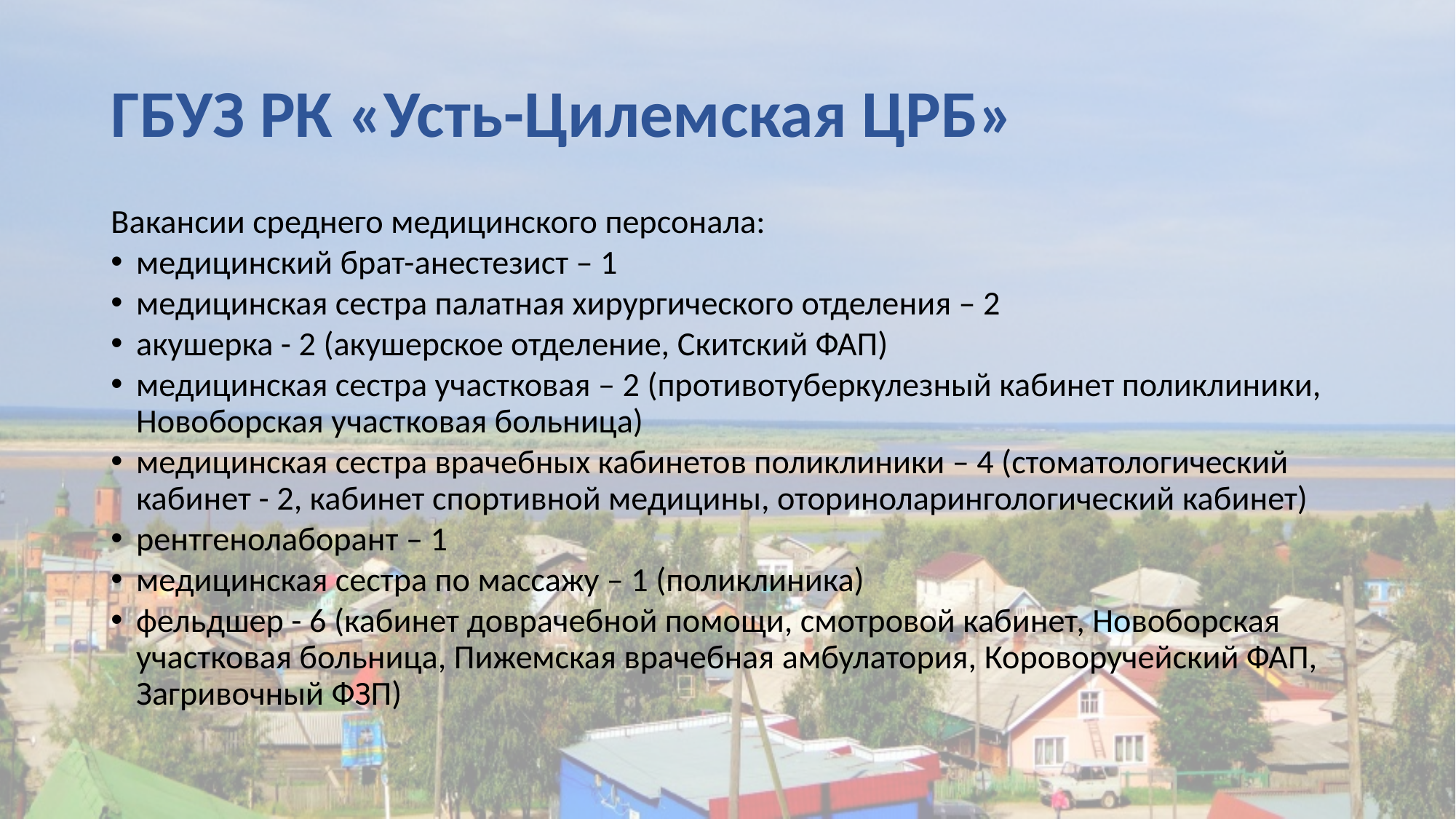

# ГБУЗ РК «Усть-Цилемская ЦРБ»
Вакансии среднего медицинского персонала:
медицинский брат-анестезист – 1
медицинская сестра палатная хирургического отделения – 2
акушерка - 2 (акушерское отделение, Скитский ФАП)
медицинская сестра участковая – 2 (противотуберкулезный кабинет поликлиники, Новоборская участковая больница)
медицинская сестра врачебных кабинетов поликлиники – 4 (стоматологический кабинет - 2, кабинет спортивной медицины, оториноларингологический кабинет)
рентгенолаборант – 1
медицинская сестра по массажу – 1 (поликлиника)
фельдшер - 6 (кабинет доврачебной помощи, смотровой кабинет, Новоборская участковая больница, Пижемская врачебная амбулатория, Короворучейский ФАП, Загривочный ФЗП)